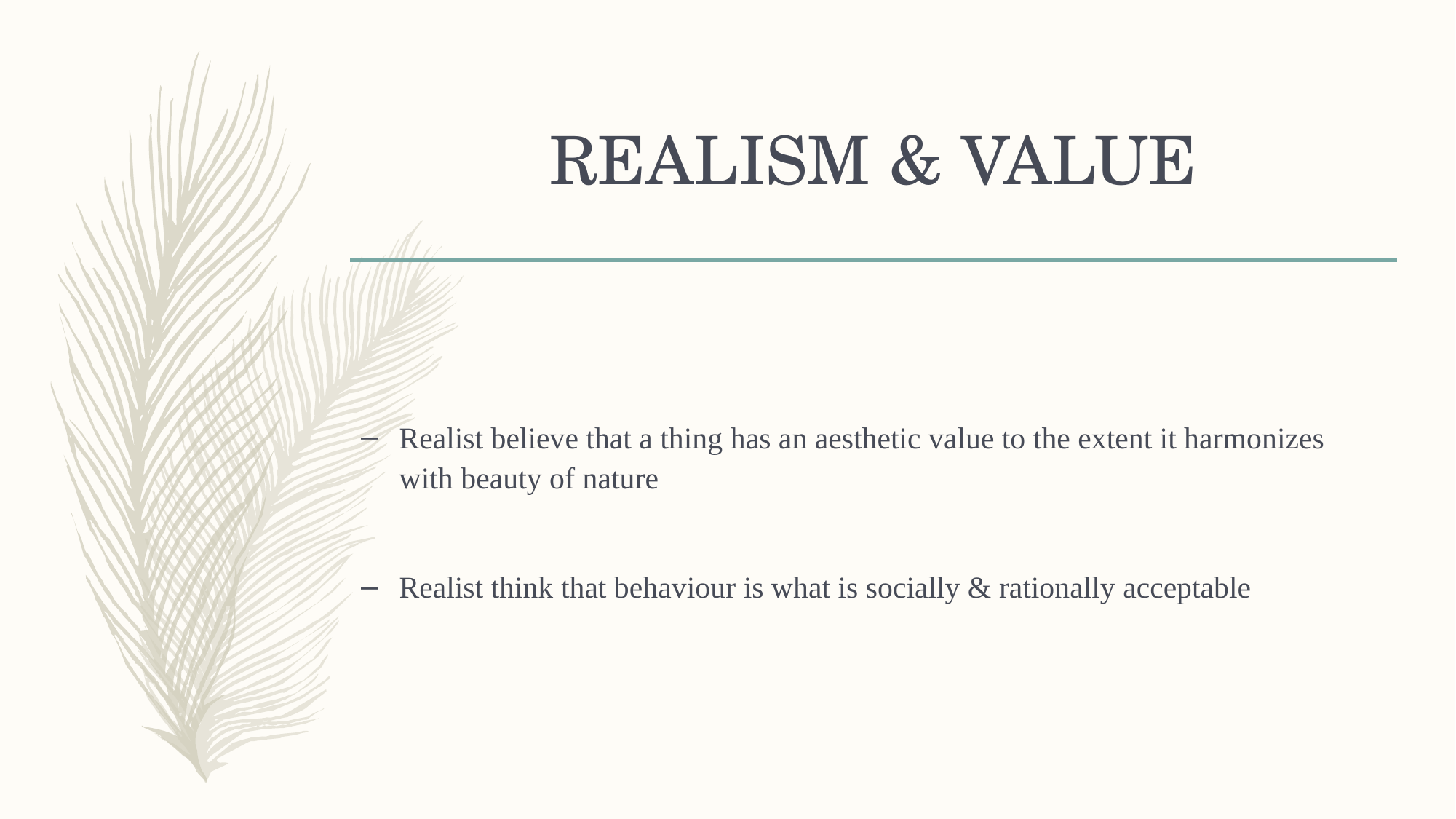

# REALISM & VALUE
Realist believe that a thing has an aesthetic value to the extent it harmonizes with beauty of nature

Realist think that behaviour is what is socially & rationally acceptable